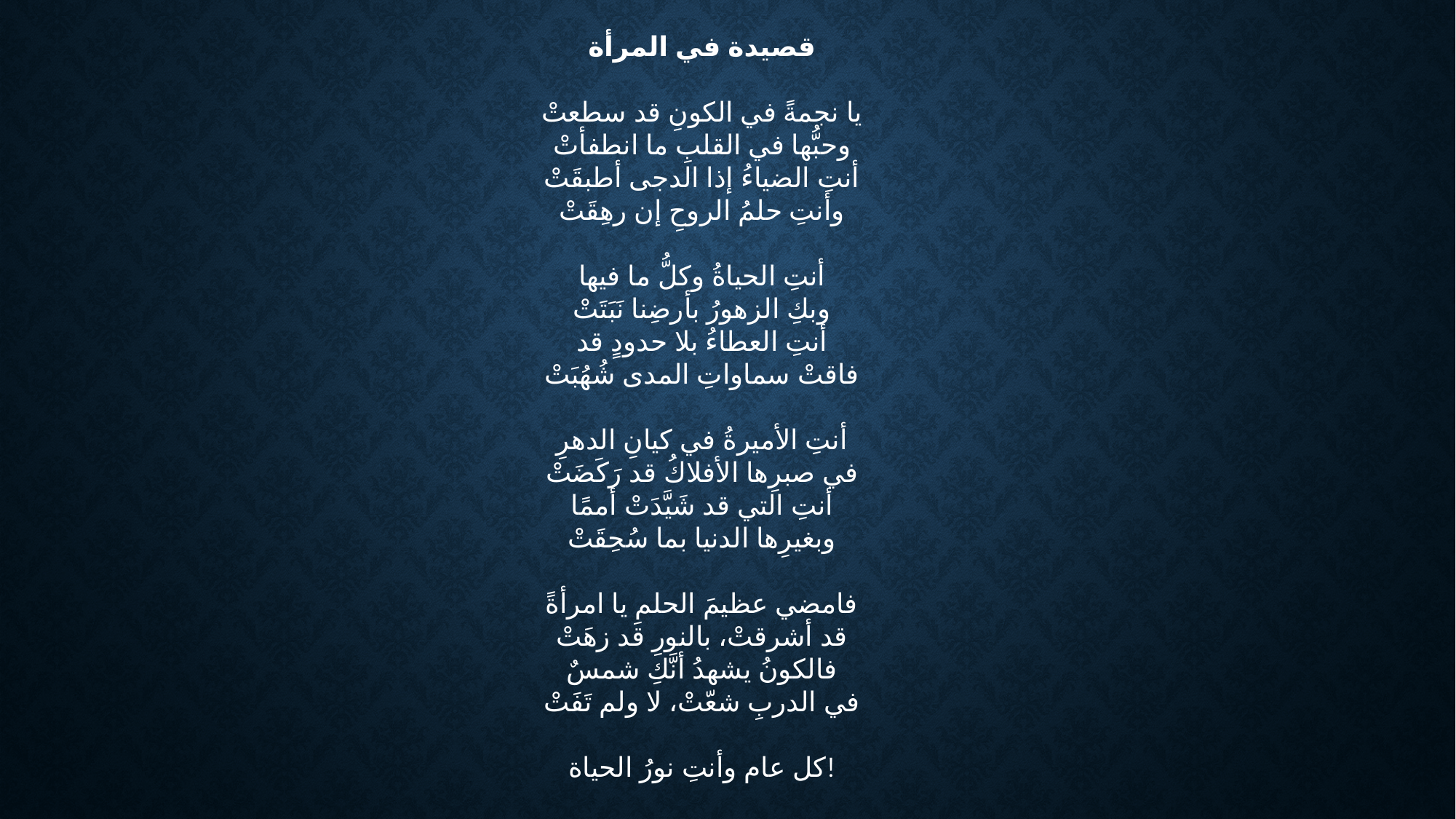

قصيدة في المرأة

يا نجمةً في الكونِ قد سطعتْ
وحبُّها في القلبِ ما انطفأتْ
أنتِ الضياءُ إذا الدجى أطبقَتْ
وأنتِ حلمُ الروحِ إن رهِقَتْ

أنتِ الحياةُ وكلُّ ما فيها
وبكِ الزهورُ بأرضِنا نَبَتَتْ
أنتِ العطاءُ بلا حدودٍ قد
فاقتْ سماواتِ المدى شُهُبَتْ

أنتِ الأميرةُ في كيانِ الدهرِ
في صبرِها الأفلاكُ قد رَكَضَتْ
أنتِ التي قد شَيَّدَتْ أممًا
وبغيرِها الدنيا بما سُحِقَتْ

فامضي عظيمَ الحلمِ يا امرأةً
قد أشرقتْ، بالنورِ قد زهَتْ
فالكونُ يشهدُ أنَّكِ شمسٌ
في الدربِ شعّتْ، لا ولم تَفَتْ

كل عام وأنتِ نورُ الحياة!